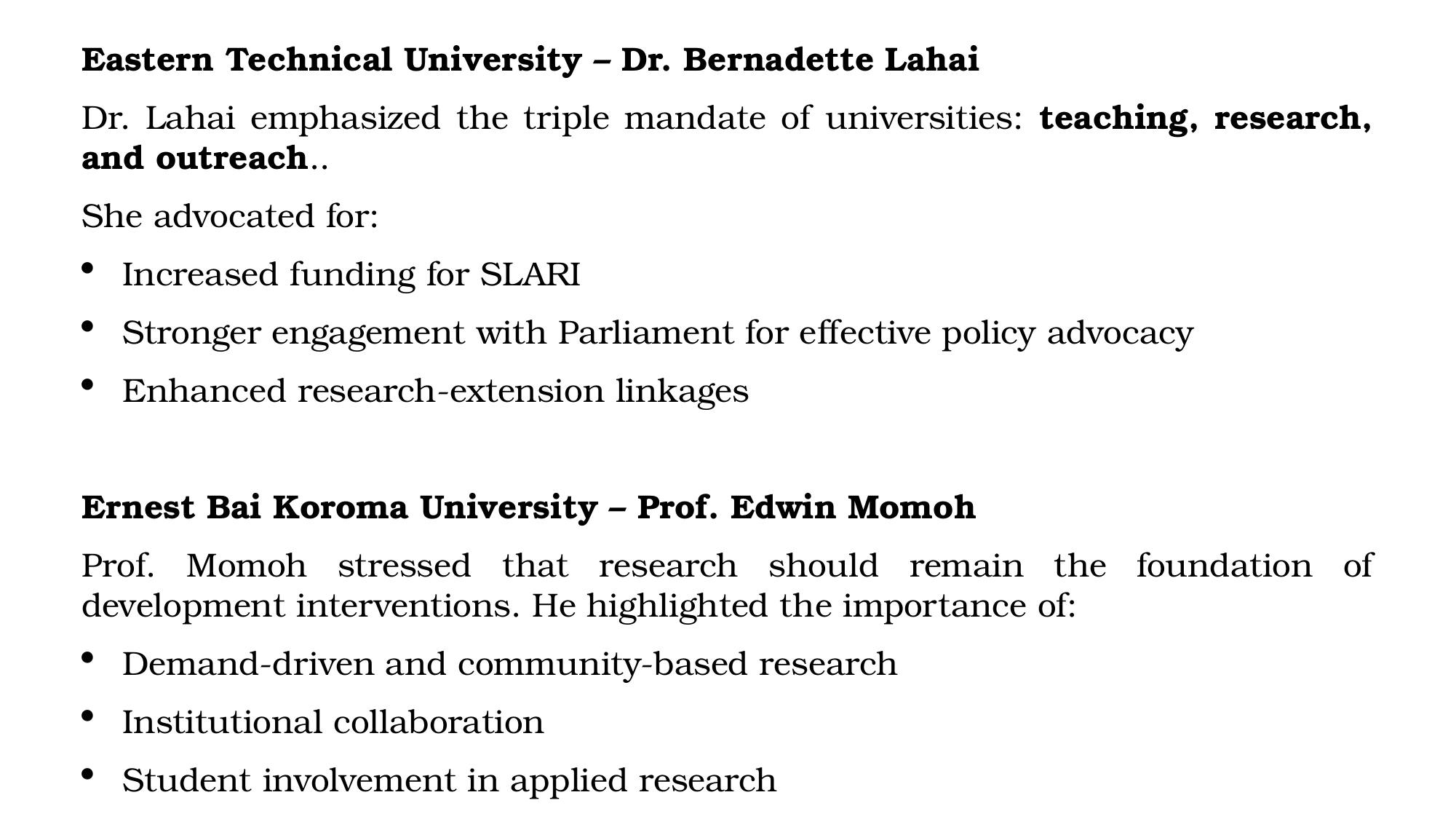

Eastern Technical University – Dr. Bernadette Lahai
Dr. Lahai emphasized the triple mandate of universities: teaching, research, and outreach..
She advocated for:
Increased funding for SLARI
Stronger engagement with Parliament for effective policy advocacy
Enhanced research-extension linkages

Ernest Bai Koroma University – Prof. Edwin Momoh
Prof. Momoh stressed that research should remain the foundation of development interventions. He highlighted the importance of:
Demand-driven and community-based research
Institutional collaboration
Student involvement in applied research